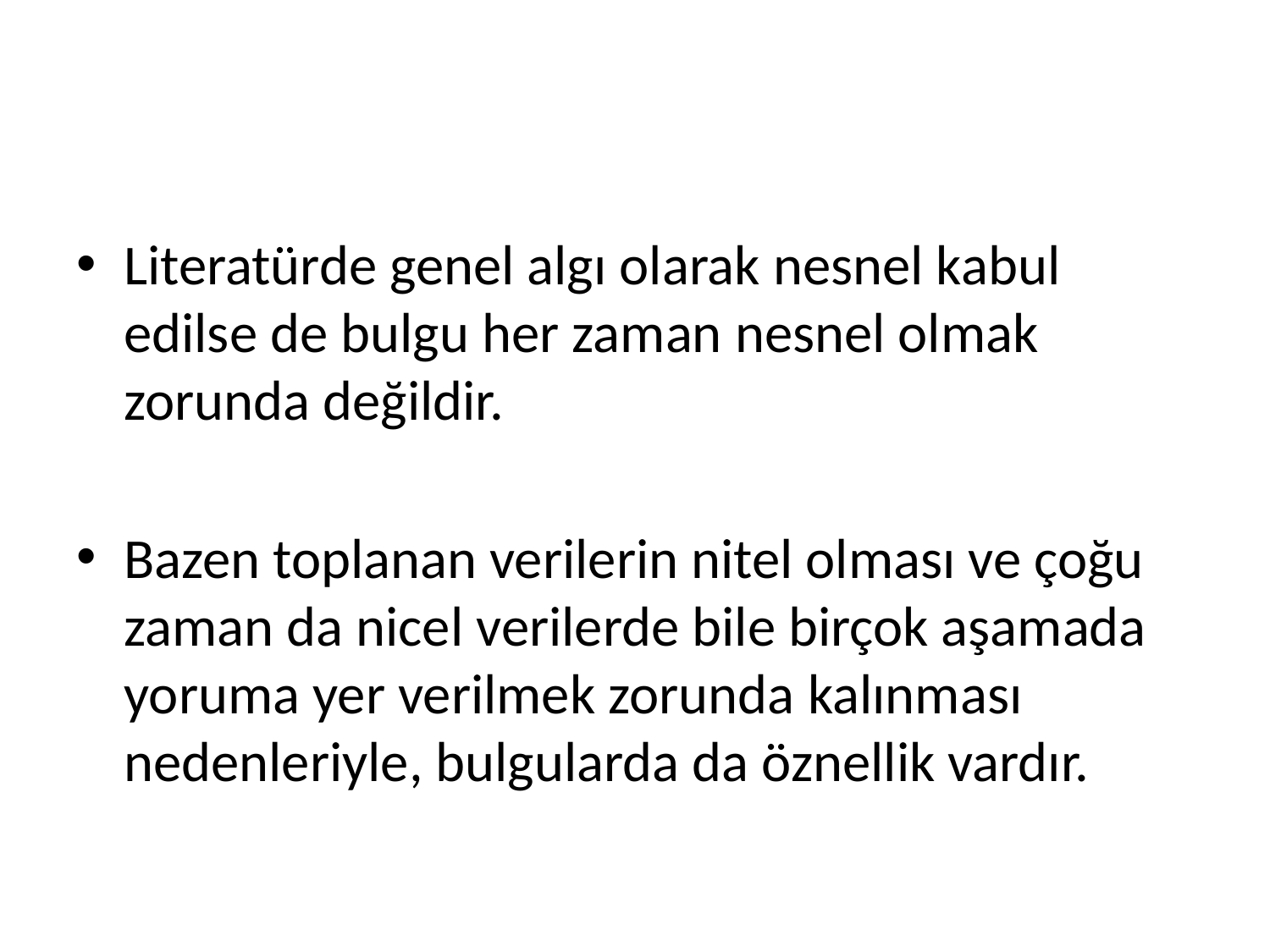

Literatürde genel algı olarak nesnel kabul edilse de bulgu her zaman nesnel olmak zorunda değildir.

Bazen toplanan verilerin nitel olması ve çoğu zaman da nicel verilerde bile birçok aşamada yoruma yer verilmek zorunda kalınması nedenleriyle, bulgularda da öznellik vardır.